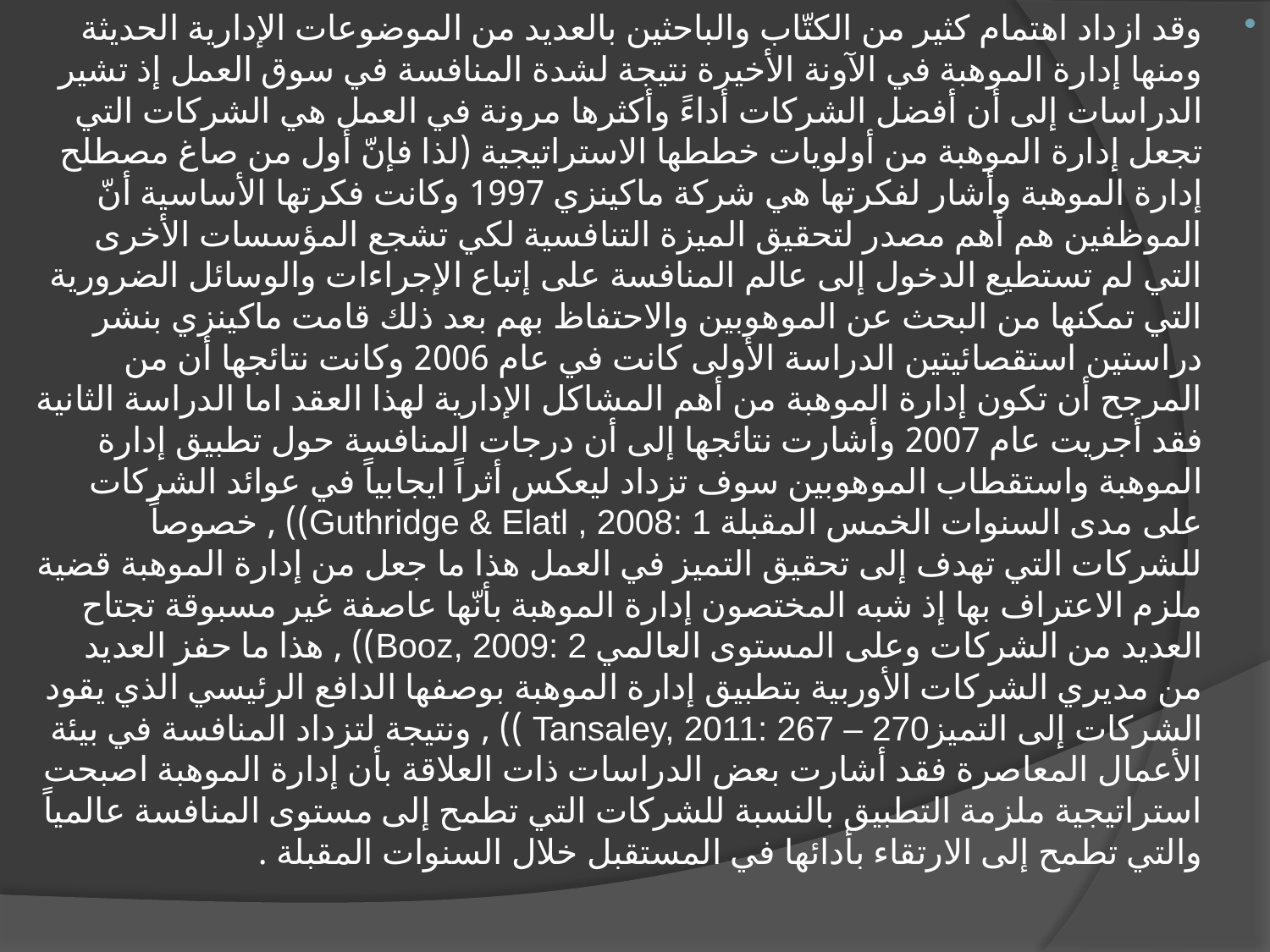

وقد ازداد اهتمام كثير من الكتّاب والباحثين بالعديد من الموضوعات الإدارية الحديثة ومنها إدارة الموهبة في الآونة الأخيرة نتيجة لشدة المنافسة في سوق العمل إذ تشير الدراسات إلى أن أفضل الشركات أداءً وأكثرها مرونة في العمل هي الشركات التي تجعل إدارة الموهبة من أولويات خططها الاستراتيجية (لذا فإنّ أول من صاغ مصطلح إدارة الموهبة وأشار لفكرتها هي شركة ماكينزي 1997 وكانت فكرتها الأساسية أنّ الموظفين هم أهم مصدر لتحقيق الميزة التنافسية لكي تشجع المؤسسات الأخرى التي لم تستطيع الدخول إلى عالم المنافسة على إتباع الإجراءات والوسائل الضرورية التي تمكنها من البحث عن الموهوبين والاحتفاظ بهم بعد ذلك قامت ماكينزي بنشر دراستين استقصائيتين الدراسة الأولى كانت في عام 2006 وكانت نتائجها أن من المرجح أن تكون إدارة الموهبة من أهم المشاكل الإدارية لهذا العقد اما الدراسة الثانية فقد أجريت عام 2007 وأشارت نتائجها إلى أن درجات المنافسة حول تطبيق إدارة الموهبة واستقطاب الموهوبين سوف تزداد ليعكس أثراً ايجابياً في عوائد الشركات على مدى السنوات الخمس المقبلة Guthridge & Elatl , 2008: 1)) , خصوصاً للشركات التي تهدف إلى تحقيق التميز في العمل هذا ما جعل من إدارة الموهبة قضية ملزم الاعتراف بها إذ شبه المختصون إدارة الموهبة بأنّها عاصفة غير مسبوقة تجتاح العديد من الشركات وعلى المستوى العالمي Booz, 2009: 2)) , هذا ما حفز العديد من مديري الشركات الأوربية بتطبيق إدارة الموهبة بوصفها الدافع الرئيسي الذي يقود الشركات إلى التميزTansaley, 2011: 267 – 270 )) , ونتيجة لتزداد المنافسة في بيئة الأعمال المعاصرة فقد أشارت بعض الدراسات ذات العلاقة بأن إدارة الموهبة اصبحت استراتيجية ملزمة التطبيق بالنسبة للشركات التي تطمح إلى مستوى المنافسة عالمياً والتي تطمح إلى الارتقاء بأدائها في المستقبل خلال السنوات المقبلة .